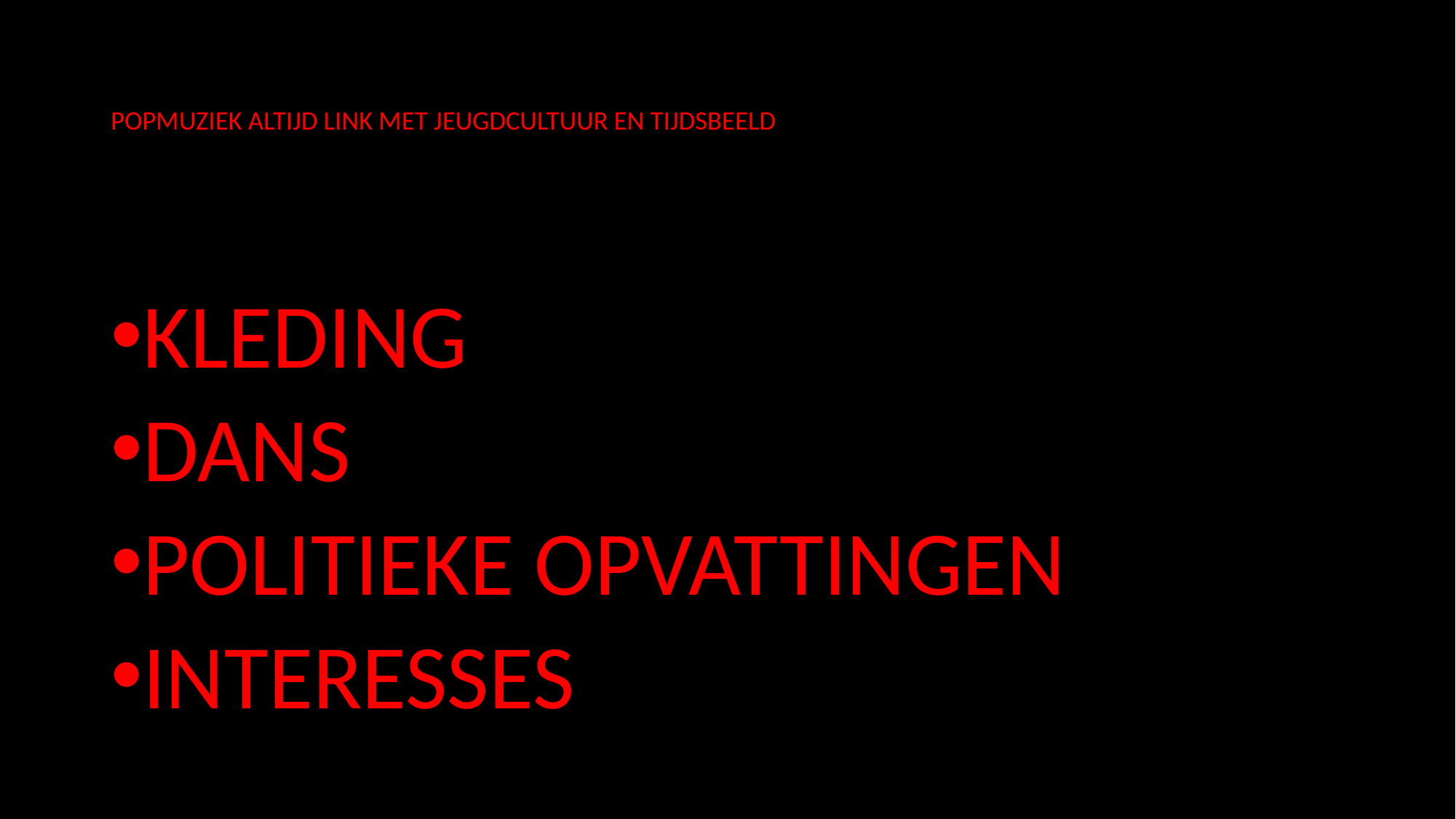

# POPMUZIEK ALTIJD LINK MET JEUGDCULTUUR EN TIJDSBEELD

KLEDING
DANS
POLITIEKE OPVATTINGEN
INTERESSES